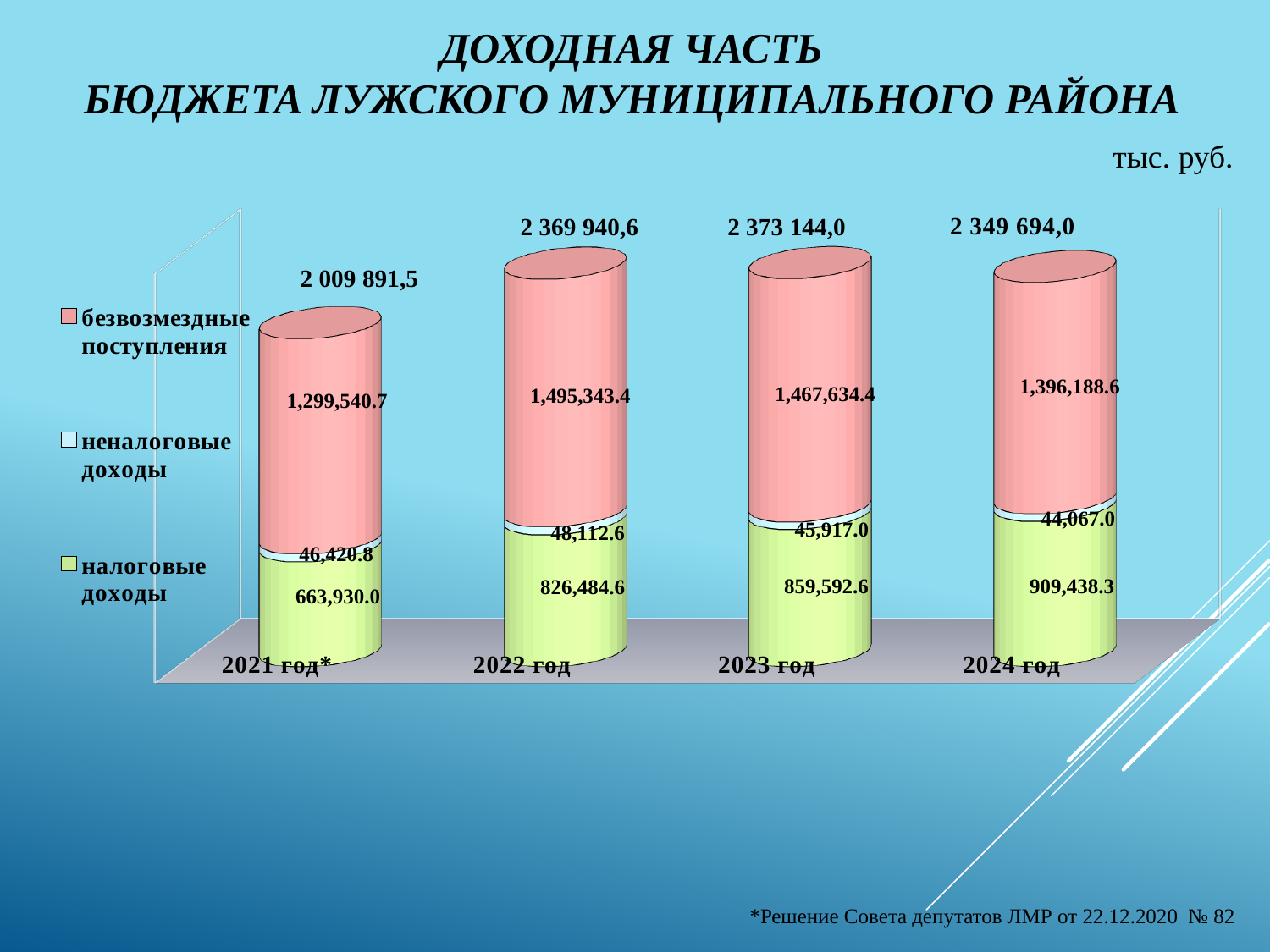

# Доходная часть бюджета Лужского муниципального района
тыс. руб.

[unsupported chart]

2 369 940,6
2 373 144,0

2 009 891,5
*Решение Совета депутатов ЛМР от 22.12.2020  № 82